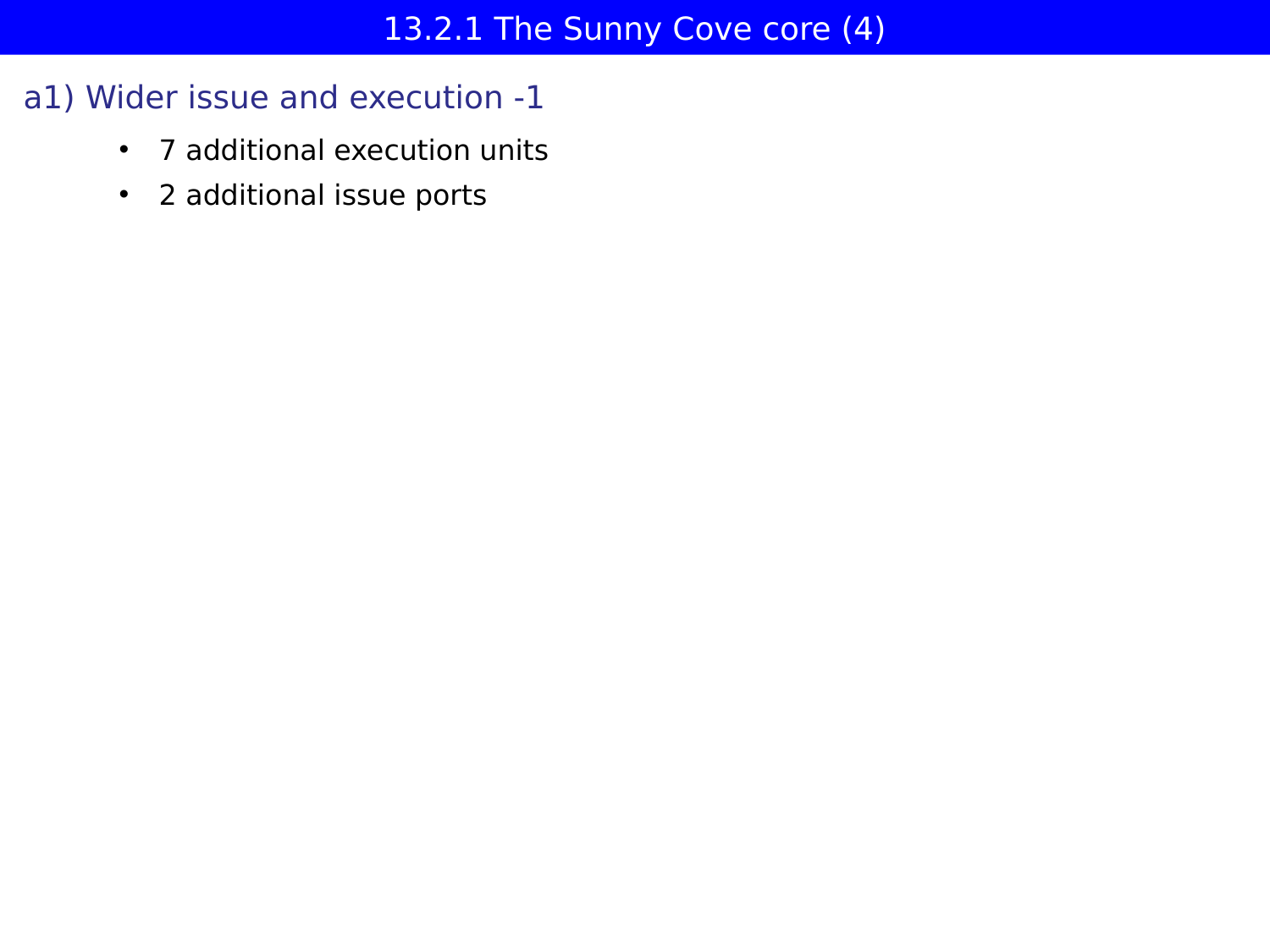

# 13.2.1 The Sunny Cove core (4)
a1) Wider issue and execution -1
7 additional execution units
2 additional issue ports